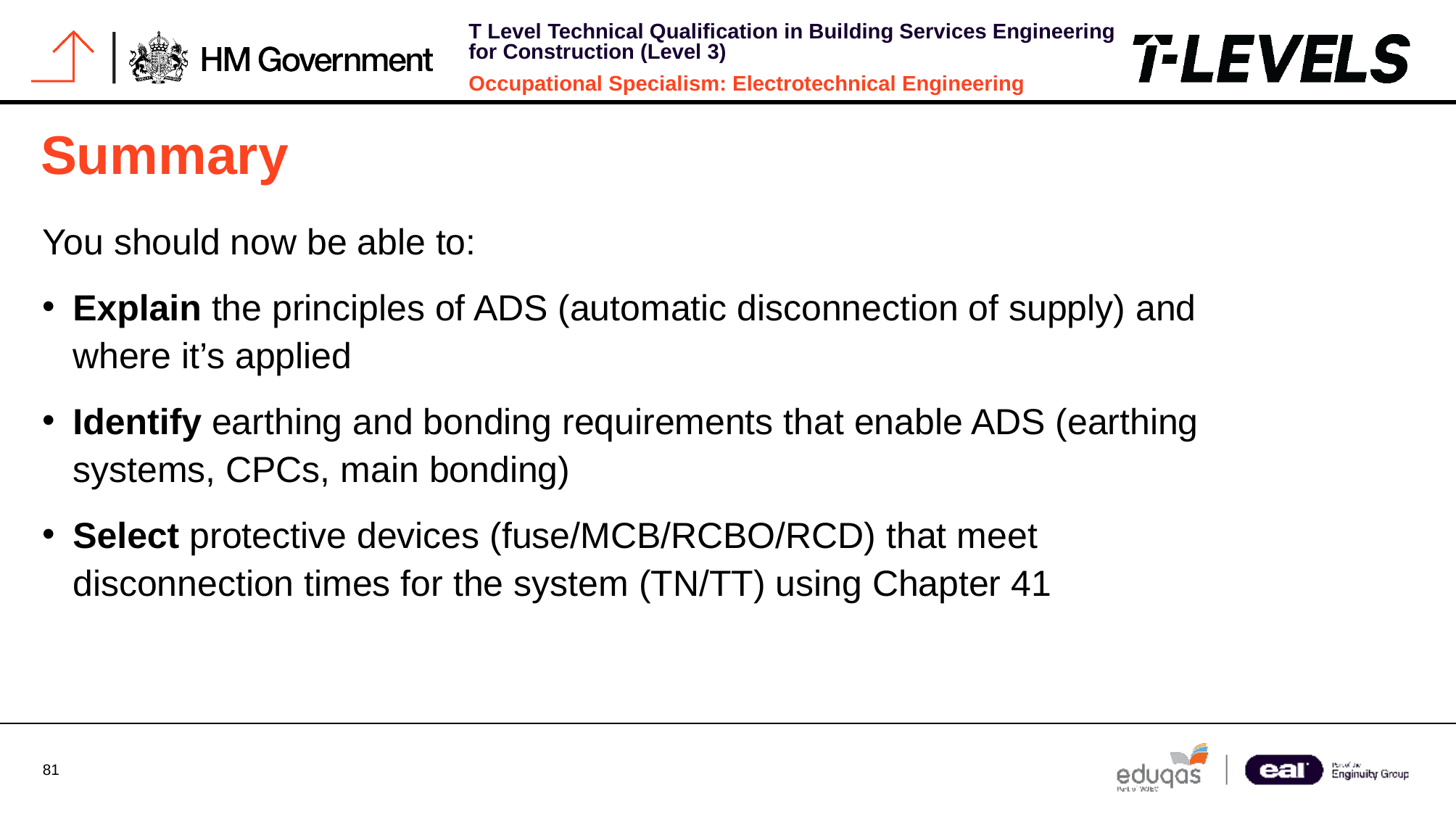

# Summary
You should now be able to:
Explain the principles of ADS (automatic disconnection of supply) and where it’s applied
Identify earthing and bonding requirements that enable ADS (earthing systems, CPCs, main bonding)
Select protective devices (fuse/MCB/RCBO/RCD) that meet disconnection times for the system (TN/TT) using Chapter 41